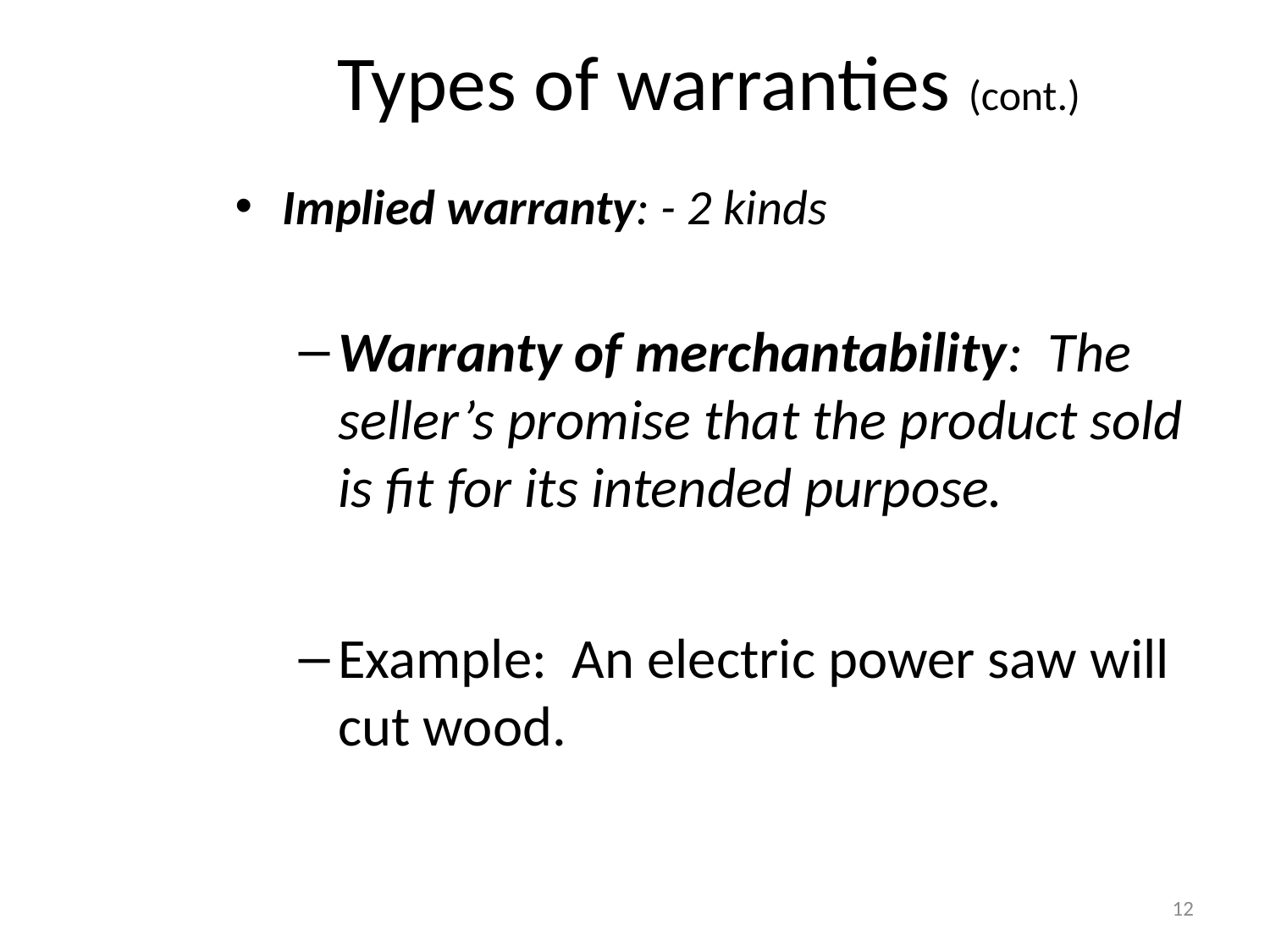

# Types of warranties (cont.)
Implied warranty: - 2 kinds

Warranty of merchantability:  The seller’s promise that the product sold is fit for its intended purpose.

Example:  An electric power saw will cut wood.
12